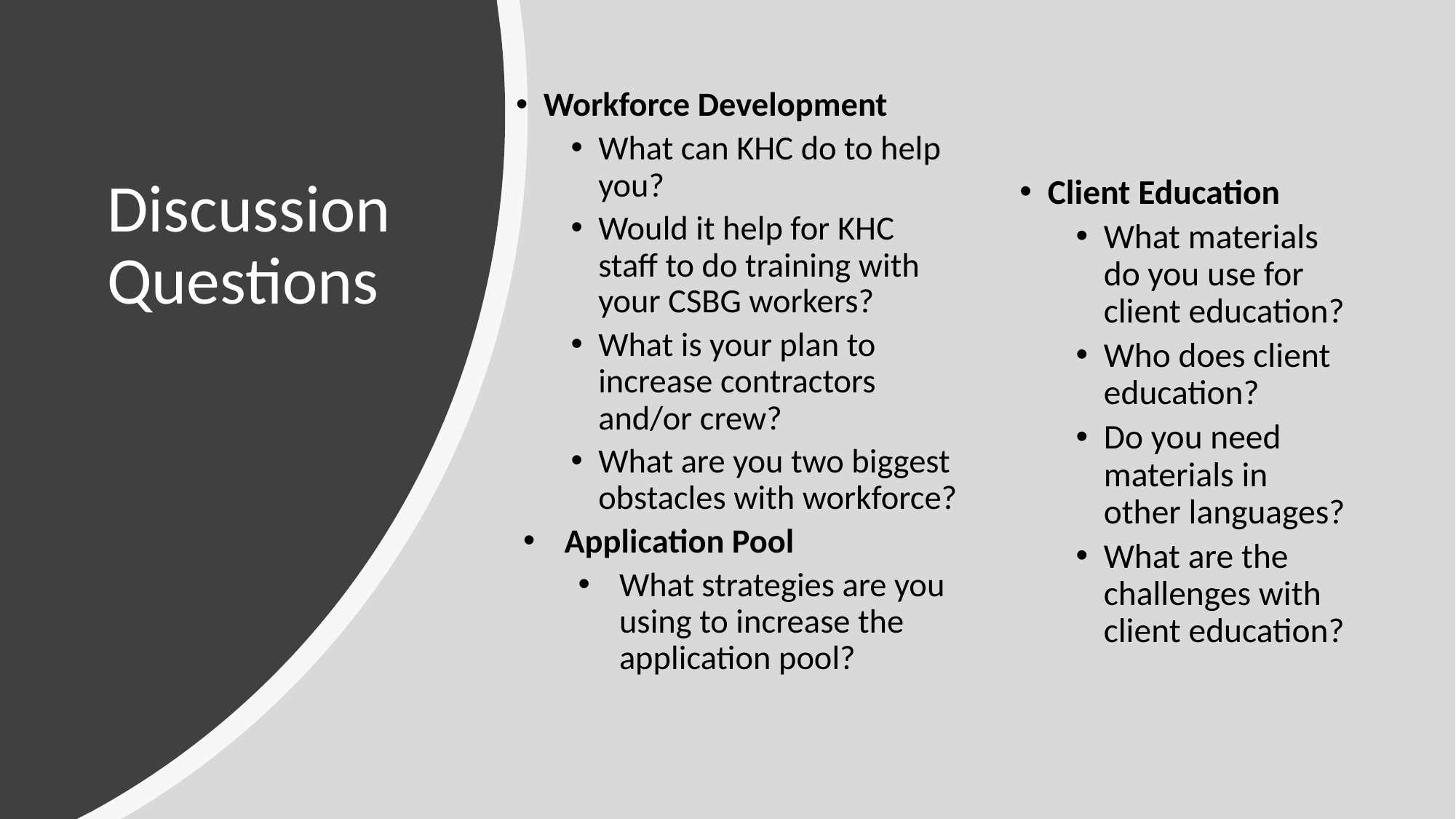

Workforce Development
What can KHC do to help you?
Would it help for KHC staff to do training with your CSBG workers?
What is your plan to increase contractors and/or crew?
What are you two biggest obstacles with workforce?
Application Pool
What strategies are you using to increase the application pool?
# Discussion Questions
Client Education
What materials do you use for client education?
Who does client education?
Do you need materials in other languages?
What are the challenges with client education?